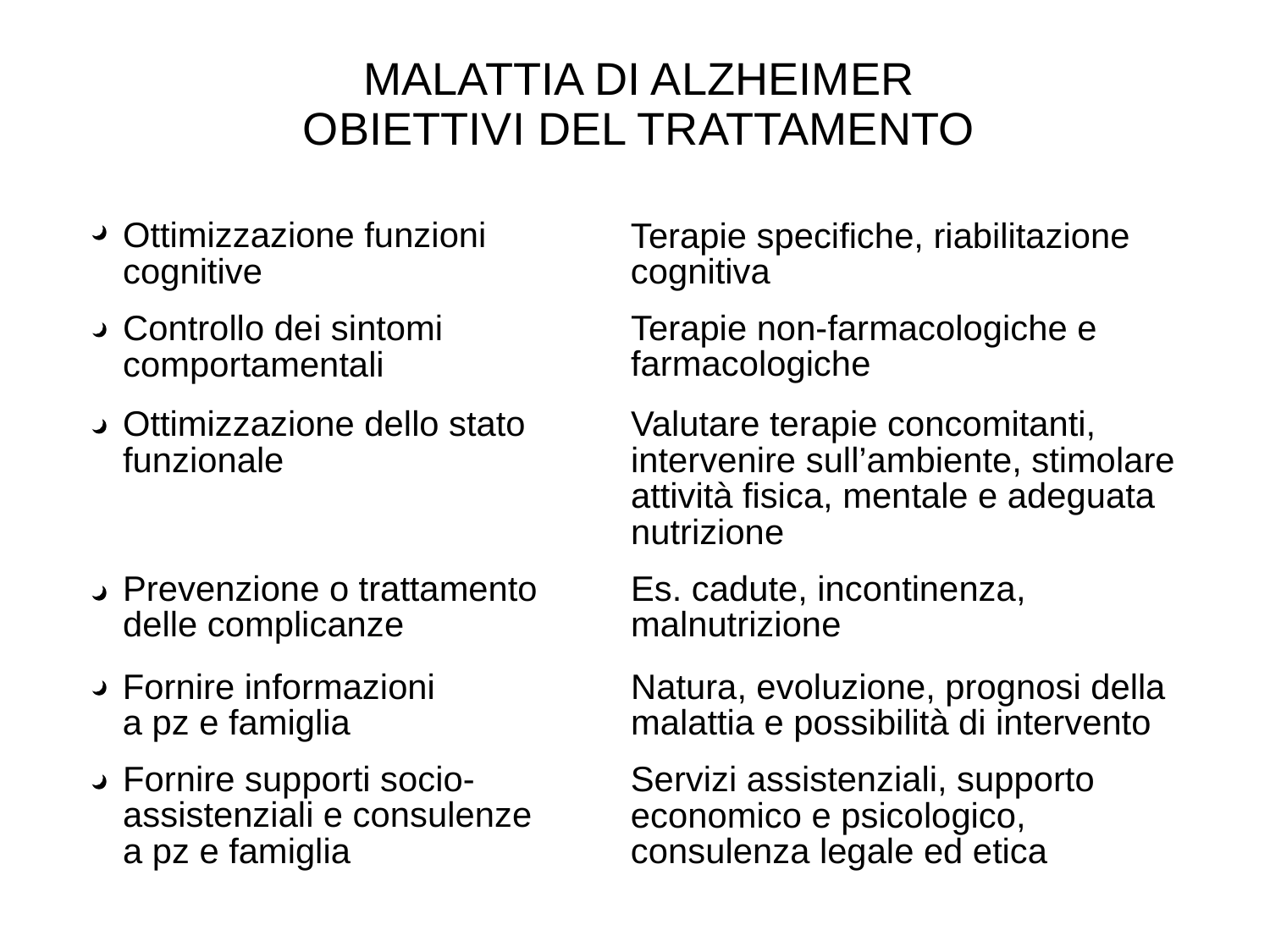

MALATTIA DI ALZHEIMER
OBIETTIVI DEL TRATTAMENTO

Ottimizzazione funzioni cognitive
Terapie specifiche, riabilitazione cognitiva

Terapie non-farmacologiche e farmacologiche
Controllo dei sintomi comportamentali

Valutare terapie concomitanti, intervenire sull’ambiente, stimolare attività fisica, mentale e adeguata nutrizione
Ottimizzazione dello stato funzionale

Es. cadute, incontinenza, malnutrizione
Prevenzione o trattamento delle complicanze

Fornire informazioni a pz e famiglia
Natura, evoluzione, prognosi della malattia e possibilità di intervento

Fornire supporti socio-assistenziali e consulenze a pz e famiglia
Servizi assistenziali, supporto economico e psicologico, consulenza legale ed etica